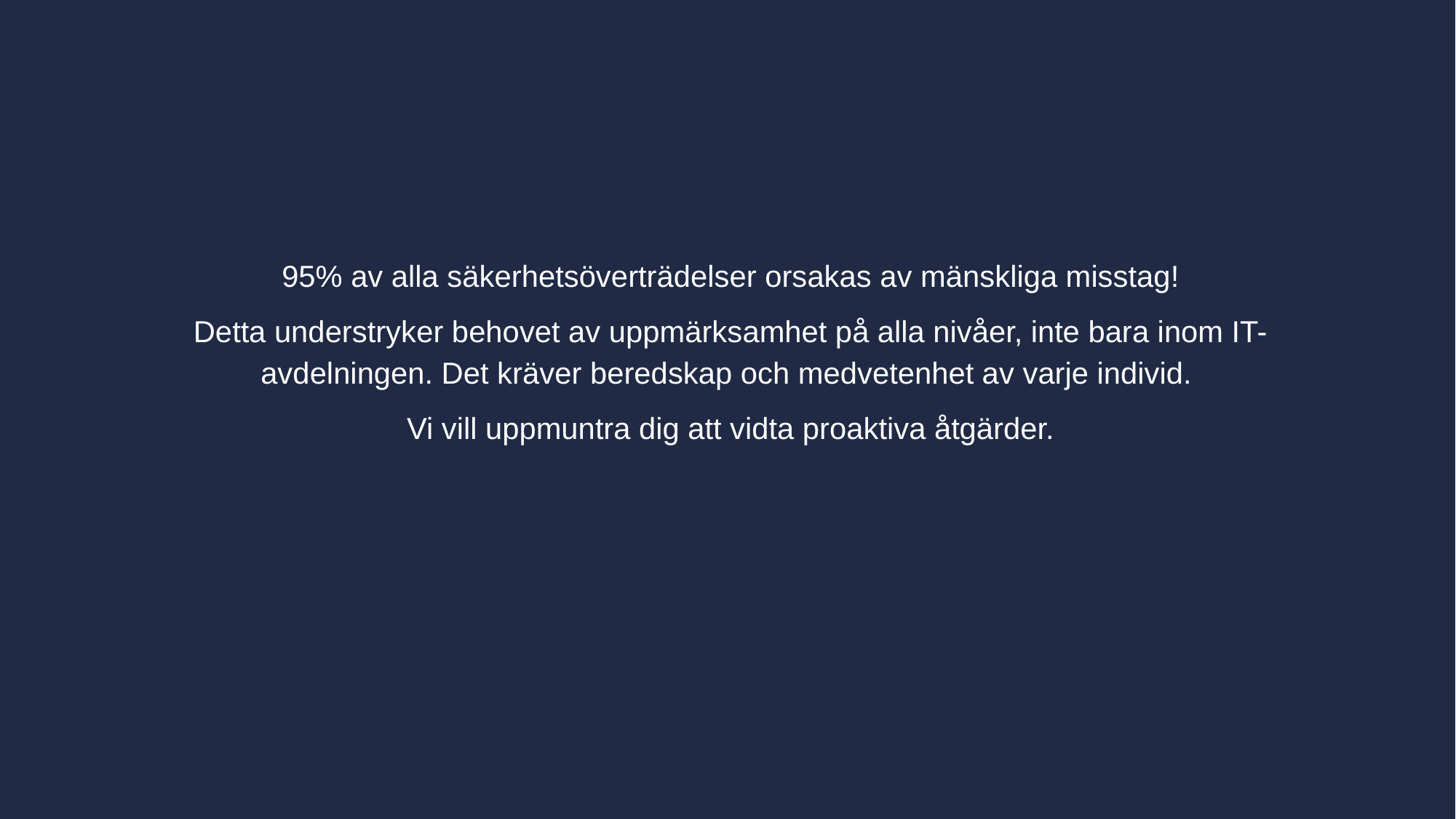

95% av alla säkerhetsöverträdelser orsakas av mänskliga misstag!
Detta understryker behovet av uppmärksamhet på alla nivåer, inte bara inom IT-avdelningen. Det kräver beredskap och medvetenhet av varje individ.
Vi vill uppmuntra dig att vidta proaktiva åtgärder.